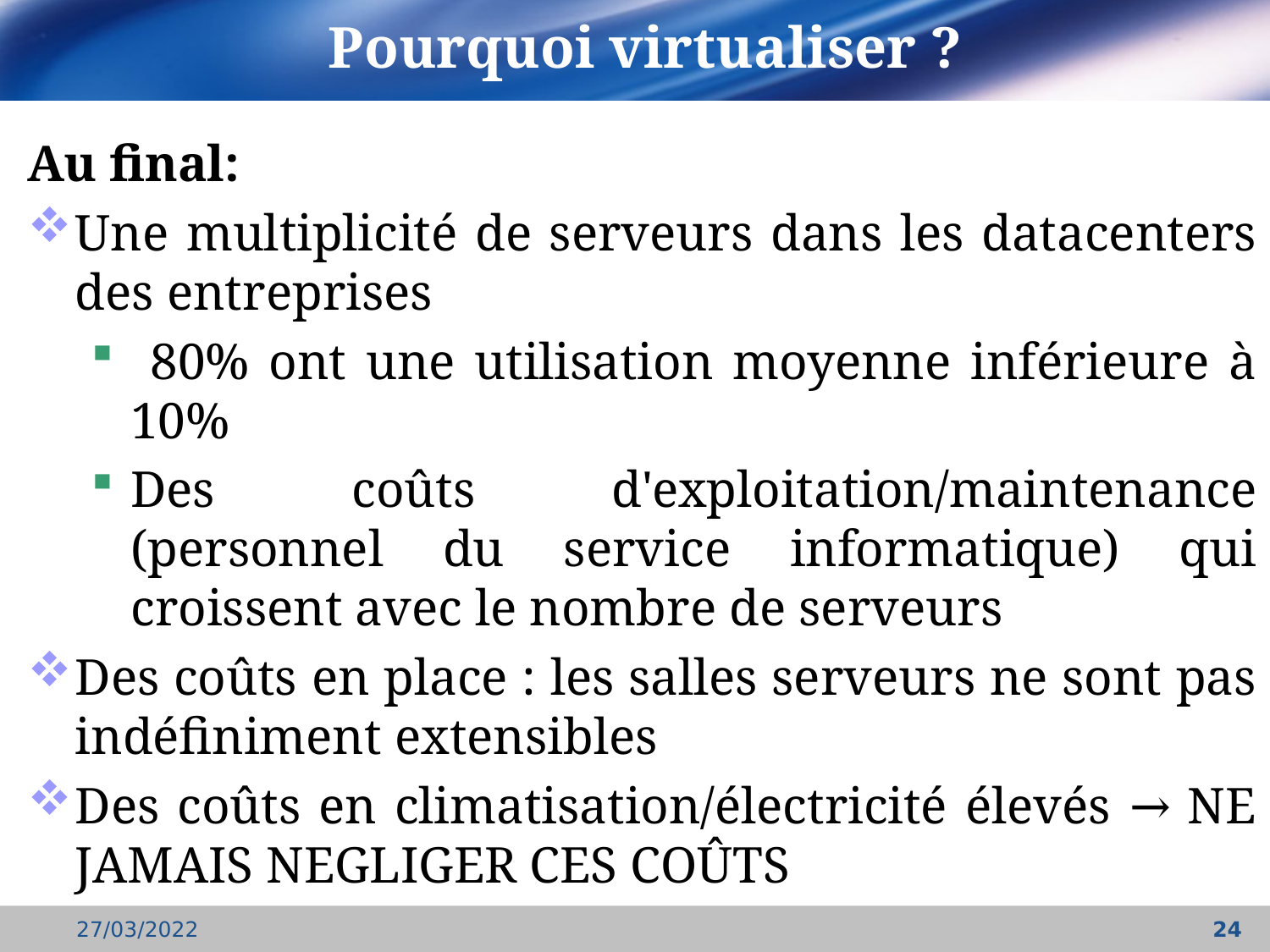

# Pourquoi virtualiser ?
Au final:
Une multiplicité de serveurs dans les datacenters des entreprises
 80% ont une utilisation moyenne inférieure à 10%
Des coûts d'exploitation/maintenance (personnel du service informatique) qui croissent avec le nombre de serveurs
Des coûts en place : les salles serveurs ne sont pas indéfiniment extensibles
Des coûts en climatisation/électricité élevés → NE JAMAIS NEGLIGER CES COÛTS
27/03/2022
24